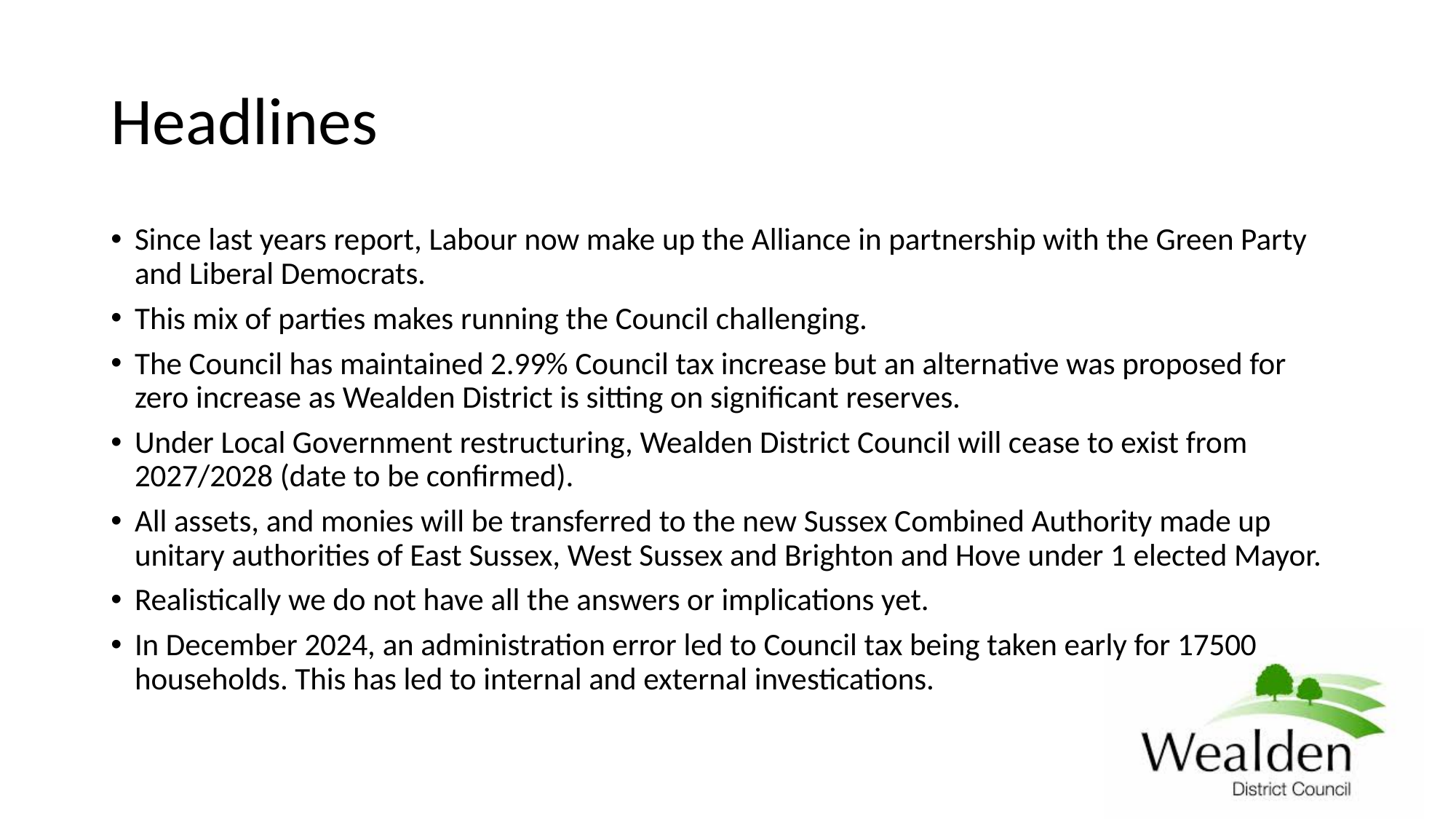

# Headlines
Since last years report, Labour now make up the Alliance in partnership with the Green Party and Liberal Democrats.
This mix of parties makes running the Council challenging.
The Council has maintained 2.99% Council tax increase but an alternative was proposed for zero increase as Wealden District is sitting on significant reserves.
Under Local Government restructuring, Wealden District Council will cease to exist from 2027/2028 (date to be confirmed).
All assets, and monies will be transferred to the new Sussex Combined Authority made up unitary authorities of East Sussex, West Sussex and Brighton and Hove under 1 elected Mayor.
Realistically we do not have all the answers or implications yet.
In December 2024, an administration error led to Council tax being taken early for 17500 households. This has led to internal and external investications.